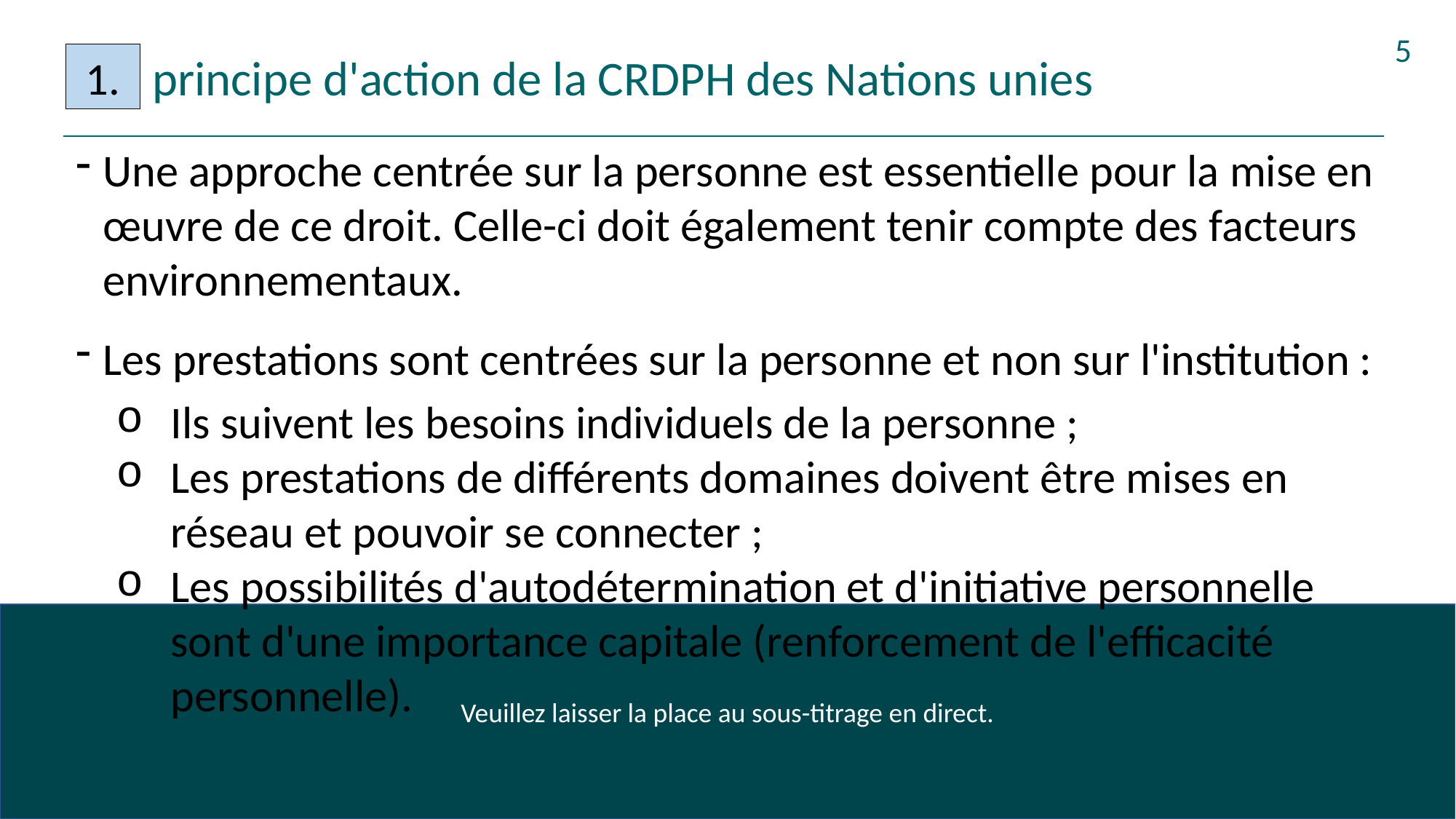

# 1er principe d'action de la CRDPH des Nations unies
5
1.
Une approche centrée sur la personne est essentielle pour la mise en œuvre de ce droit. Celle-ci doit également tenir compte des facteurs environnementaux.
Les prestations sont centrées sur la personne et non sur l'institution :
Ils suivent les besoins individuels de la personne ;
Les prestations de différents domaines doivent être mises en réseau et pouvoir se connecter ;
Les possibilités d'autodétermination et d'initiative personnelle sont d'une importance capitale (renforcement de l'efficacité personnelle).